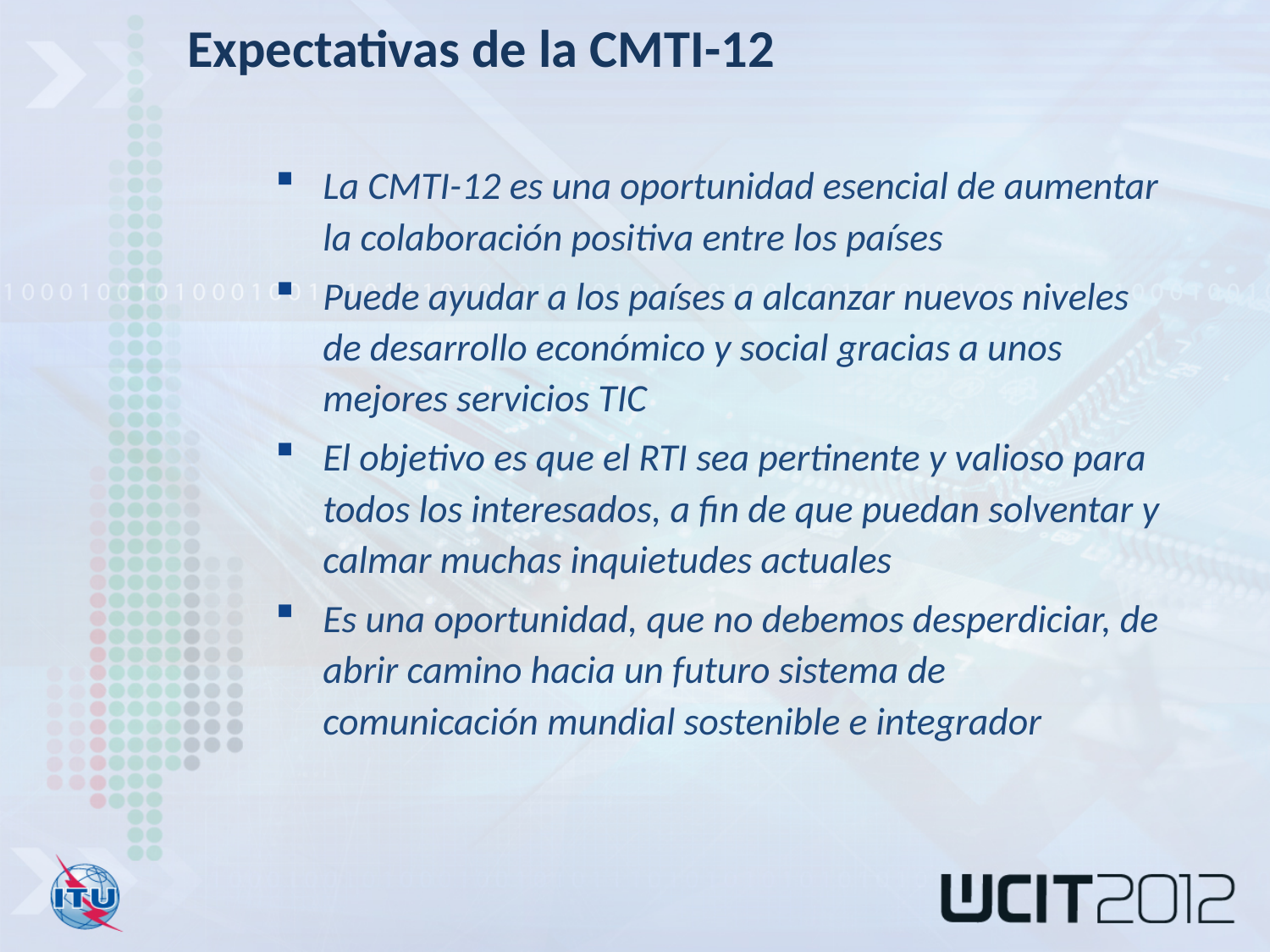

Expectativas de la CMTI-12
La CMTI-12 es una oportunidad esencial de aumentar la colaboración positiva entre los países
Puede ayudar a los países a alcanzar nuevos niveles de desarrollo económico y social gracias a unos mejores servicios TIC
El objetivo es que el RTI sea pertinente y valioso para todos los interesados, a fin de que puedan solventar y calmar muchas inquietudes actuales
Es una oportunidad, que no debemos desperdiciar, de abrir camino hacia un futuro sistema de comunicación mundial sostenible e integrador